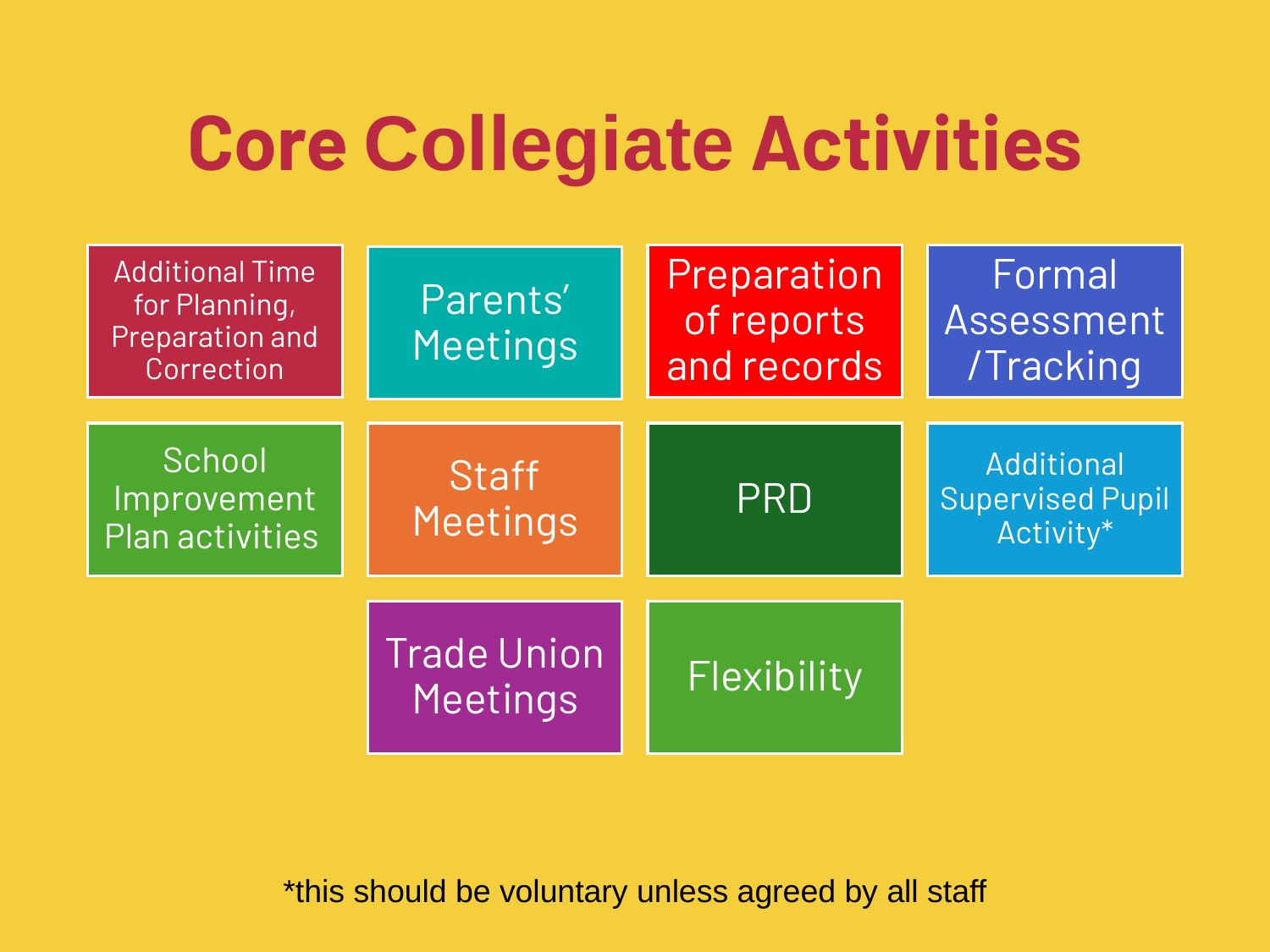

Core Collegiate Activities
Additional Time for Planning, Preparation and Correction
Parents’ Meetings
Preparation of reports and records
Formal Assessment/Tracking
School Improvement Plan activities
Staff Meetings
PRD
Additional Supervised Pupil Activity*
Trade Union Meetings
Flexibility
*this should be voluntary unless agreed by all staff